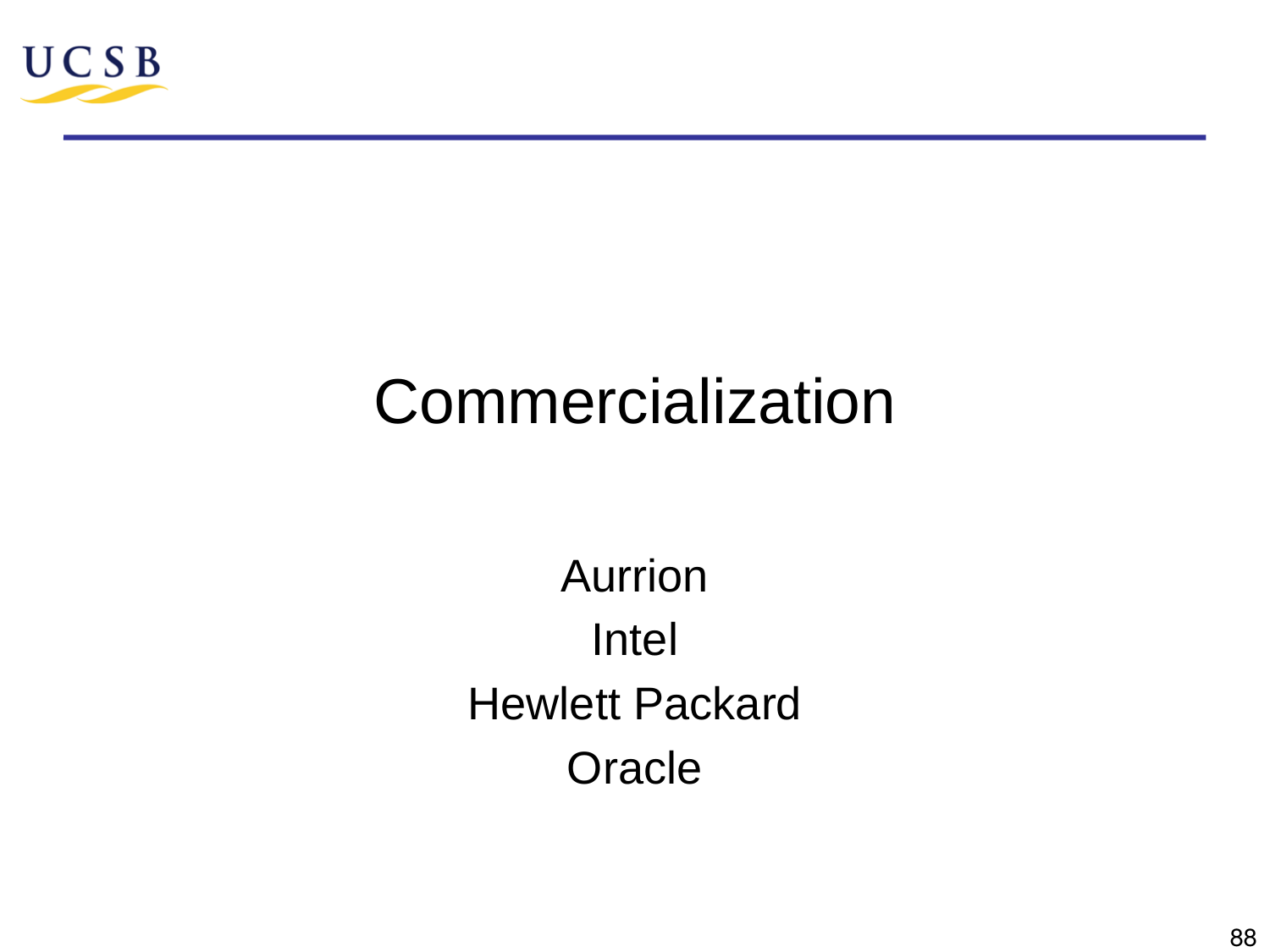

# Commercialization
Aurrion
Intel
Hewlett Packard
Oracle

88